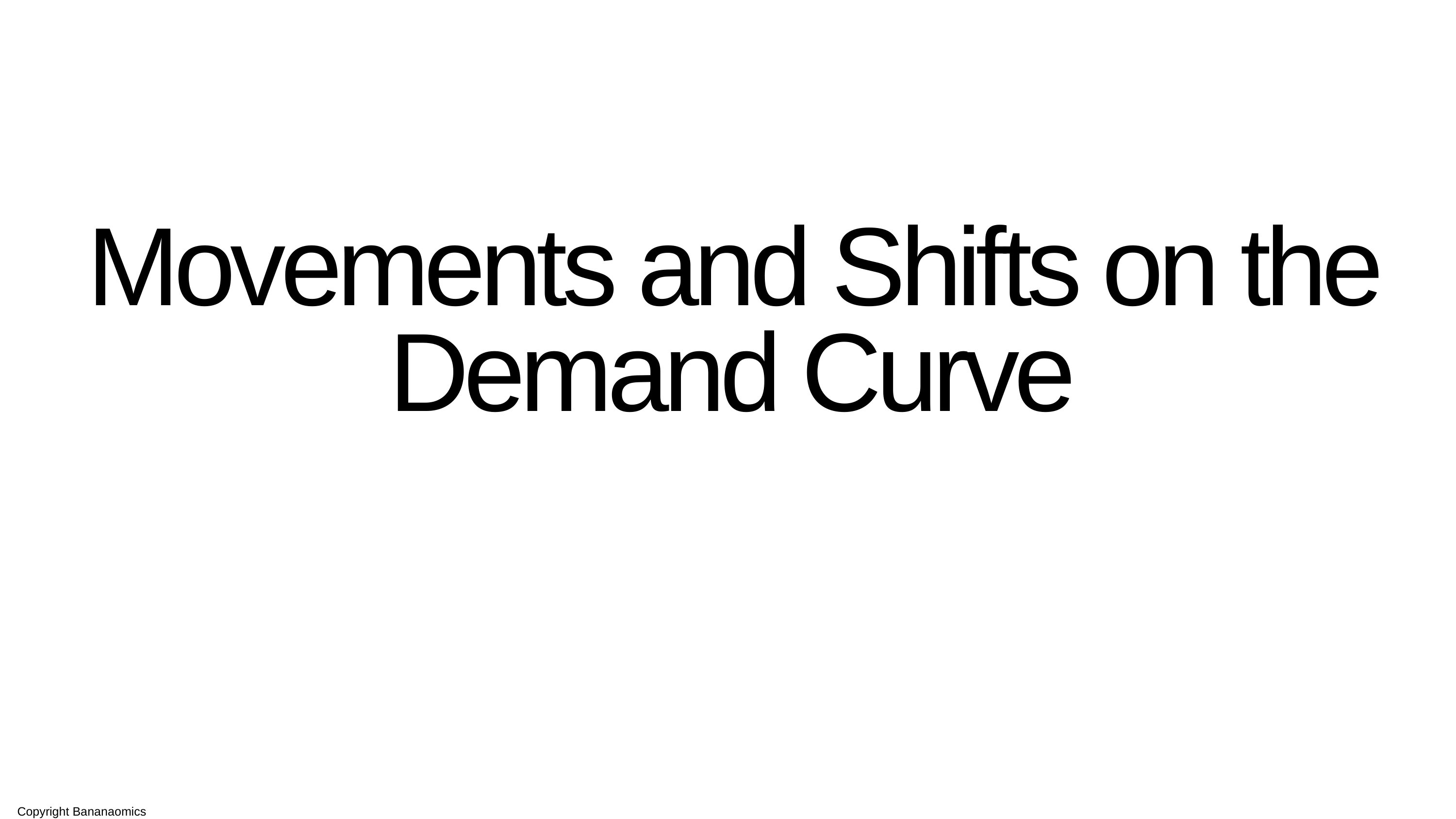

Movements and Shifts on the Demand Curve

Copyright Bananaomics